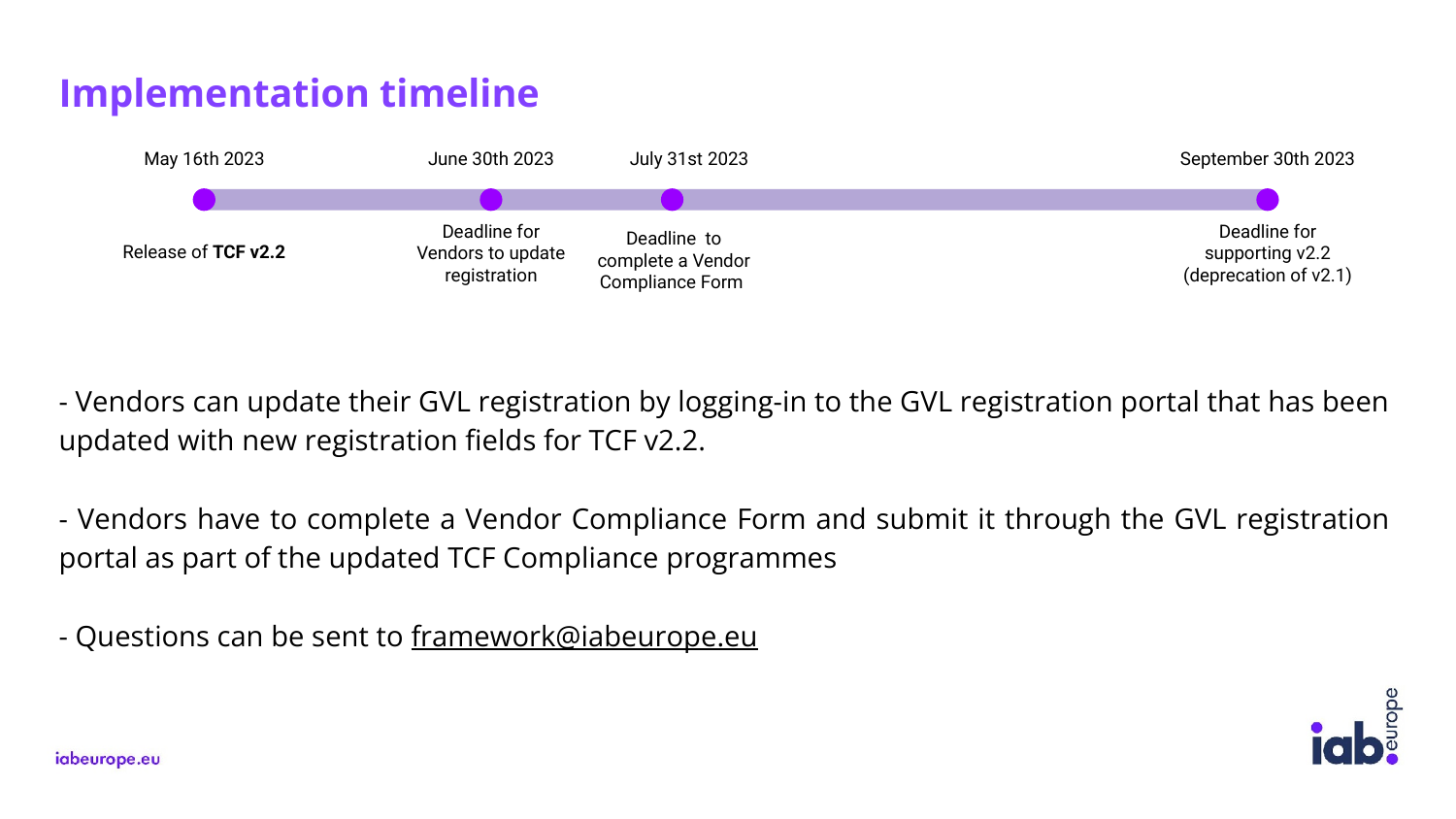

Implementation timeline
May 16th 2023
June 30th 2023
July 31st 2023
September 30th 2023

Deadline  to complete a Vendor Compliance Form
Release of TCF v2.2
Deadline for Vendors to update registration
Deadline for supporting v2.2
(deprecation of v2.1)
- Vendors can update their GVL registration by logging-in to the GVL registration portal that has been updated with new registration fields for TCF v2.2.

- Vendors have to complete a Vendor Compliance Form and submit it through the GVL registration portal as part of the updated TCF Compliance programmes

- Questions can be sent to framework@iabeurope.eu